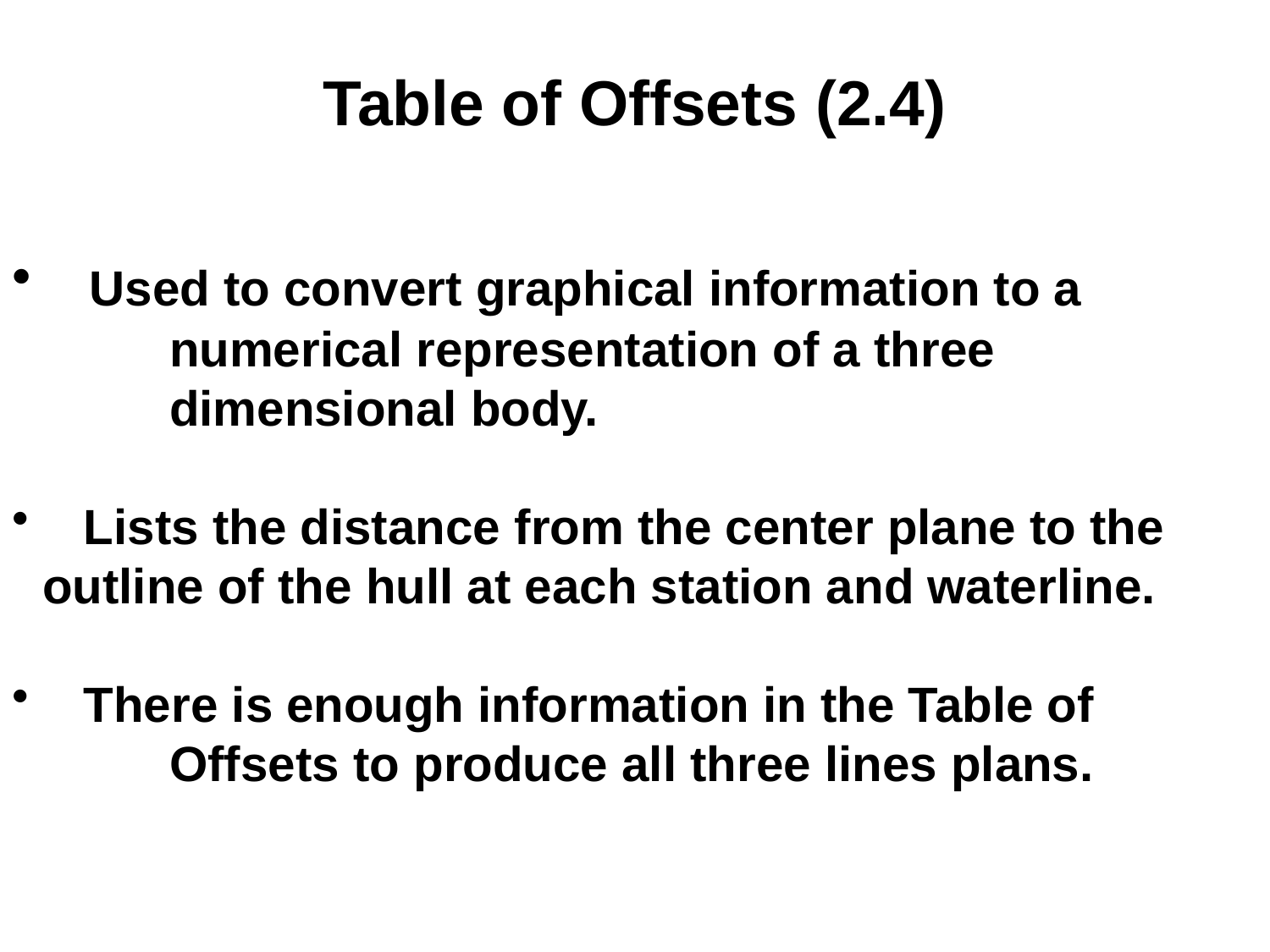

Table of Offsets (2.4)
   Used to convert graphical information to a 		numerical representation of a three 			dimensional body.

   Lists the distance from the center plane to the 	outline of the hull at each station and waterline.

   There is enough information in the Table of 		Offsets to produce all three lines plans.